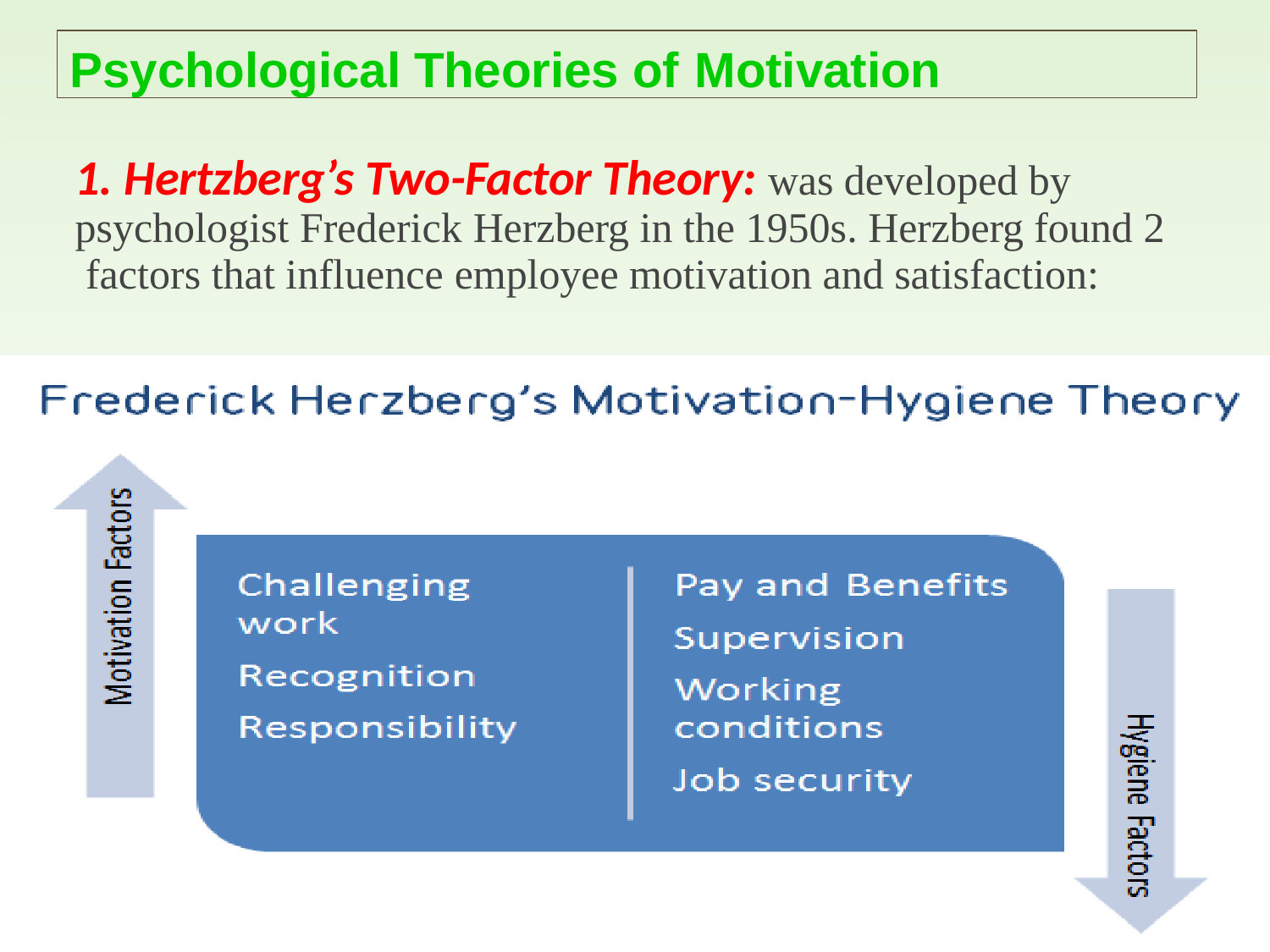

Psychological Theories of Motivation
1. Hertzberg’s Two-Factor Theory: was developed by  psychologist Frederick Herzberg in the 1950s. Herzberg found 2  factors that influence employee motivation and satisfaction: